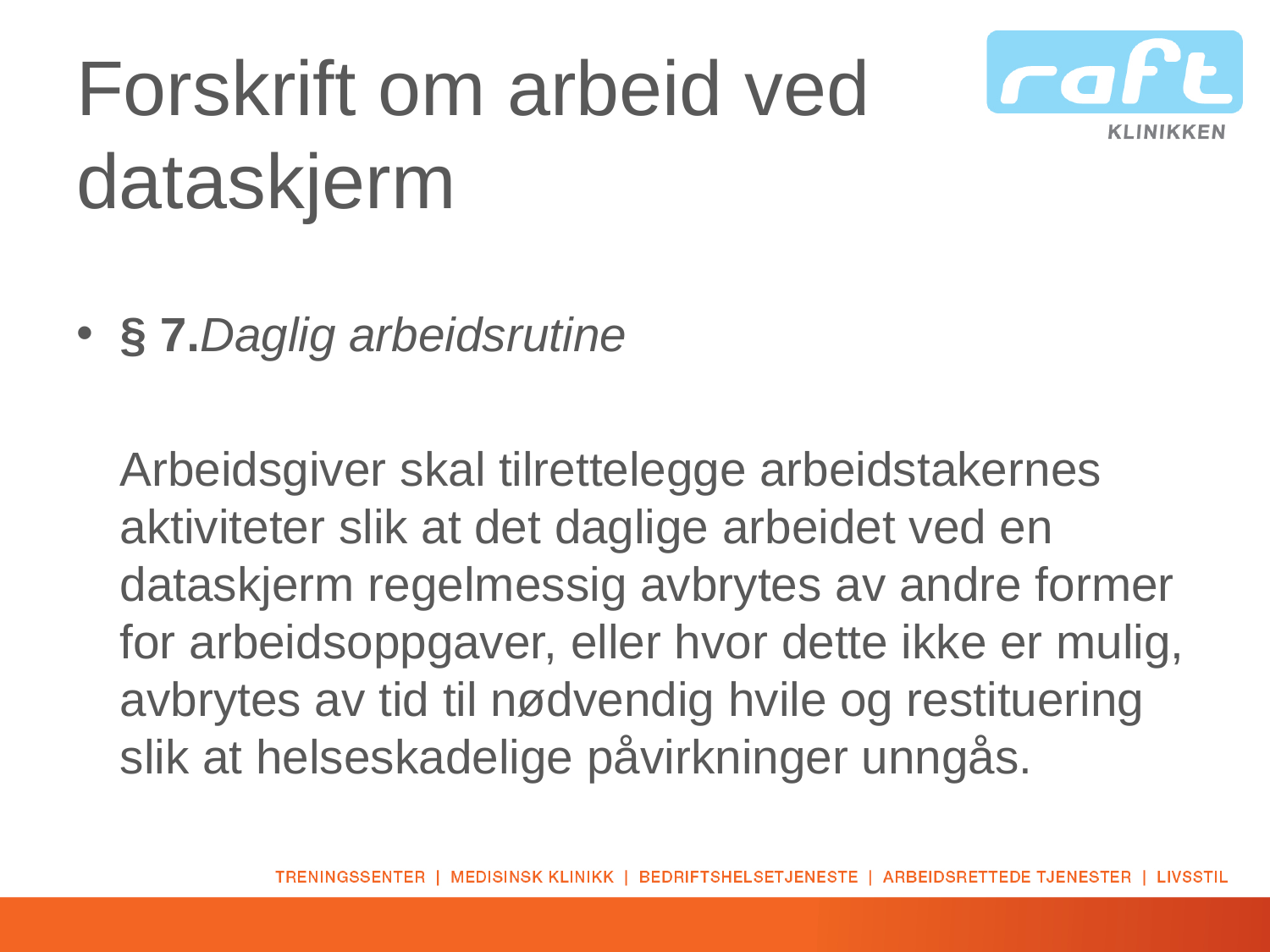

# Forskrift om arbeid ved dataskjerm
§ 7.Daglig arbeidsrutine

	Arbeidsgiver skal tilrettelegge arbeidstakernes aktiviteter slik at det daglige arbeidet ved en dataskjerm regelmessig avbrytes av andre former for arbeidsoppgaver, eller hvor dette ikke er mulig, avbrytes av tid til nødvendig hvile og restituering slik at helseskadelige påvirkninger unngås.